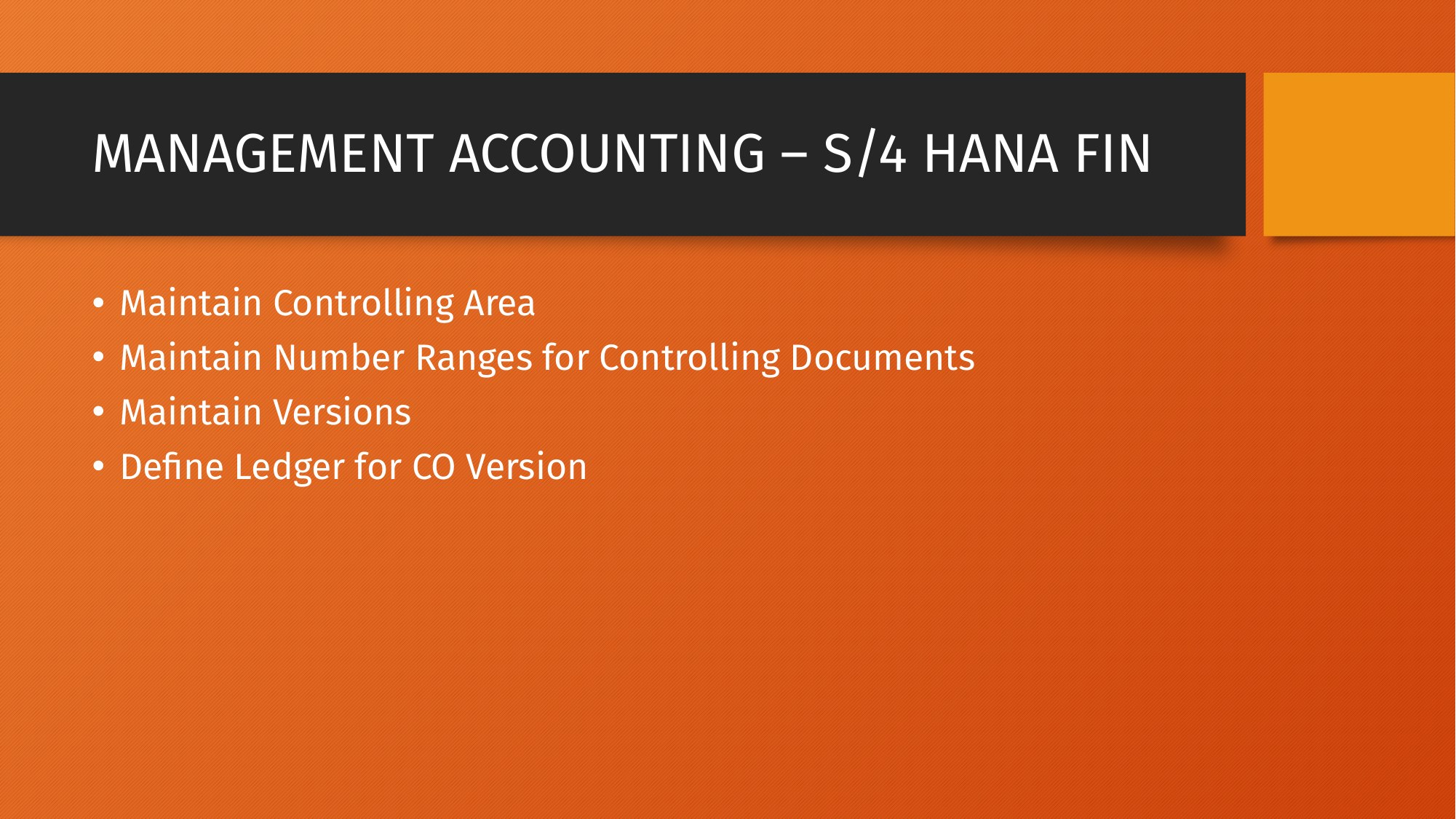

# MANAGEMENT ACCOUNTING – S/4 HANA FIN
Maintain Controlling Area
Maintain Number Ranges for Controlling Documents
Maintain Versions
Define Ledger for CO Version